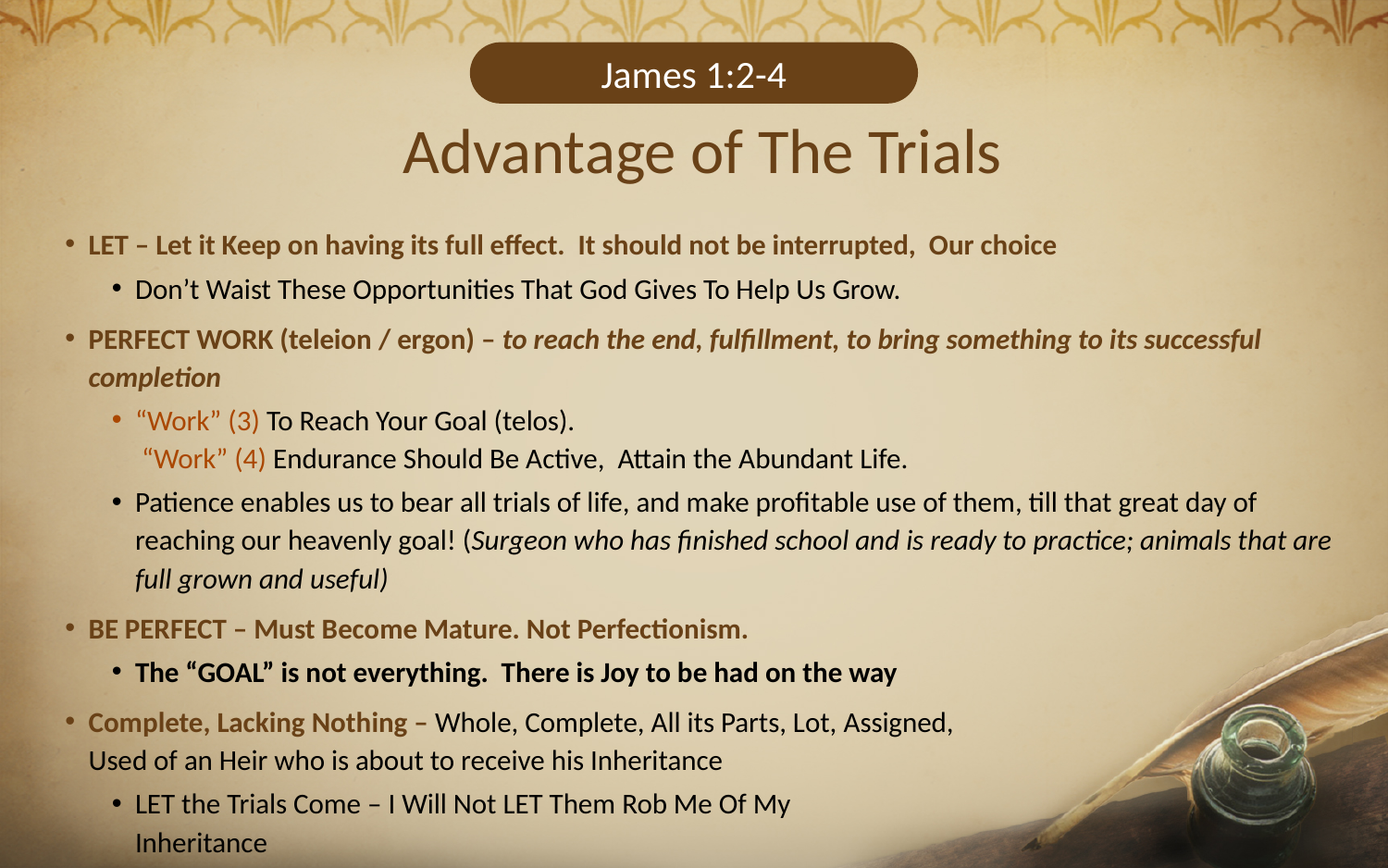

James 1:2-4
# Advantage of The Trials
LET – Let it Keep on having its full effect.  It should not be interrupted,  Our choice
Don’t Waist These Opportunities That God Gives To Help Us Grow.
PERFECT WORK (teleion / ergon) – to reach the end, fulfillment, to bring something to its successful completion
“Work” (3) To Reach Your Goal (telos).
 “Work” (4) Endurance Should Be Active,  Attain the Abundant Life.
Patience enables us to bear all trials of life, and make profitable use of them, till that great day of reaching our heavenly goal! (Surgeon who has finished school and is ready to practice; animals that are full grown and useful)
BE PERFECT – Must Become Mature. Not Perfectionism.
The “GOAL” is not everything.  There is Joy to be had on the way
Complete, Lacking Nothing – Whole, Complete, All its Parts, Lot, Assigned,
Used of an Heir who is about to receive his Inheritance
LET the Trials Come – I Will Not LET Them Rob Me Of My
Inheritance